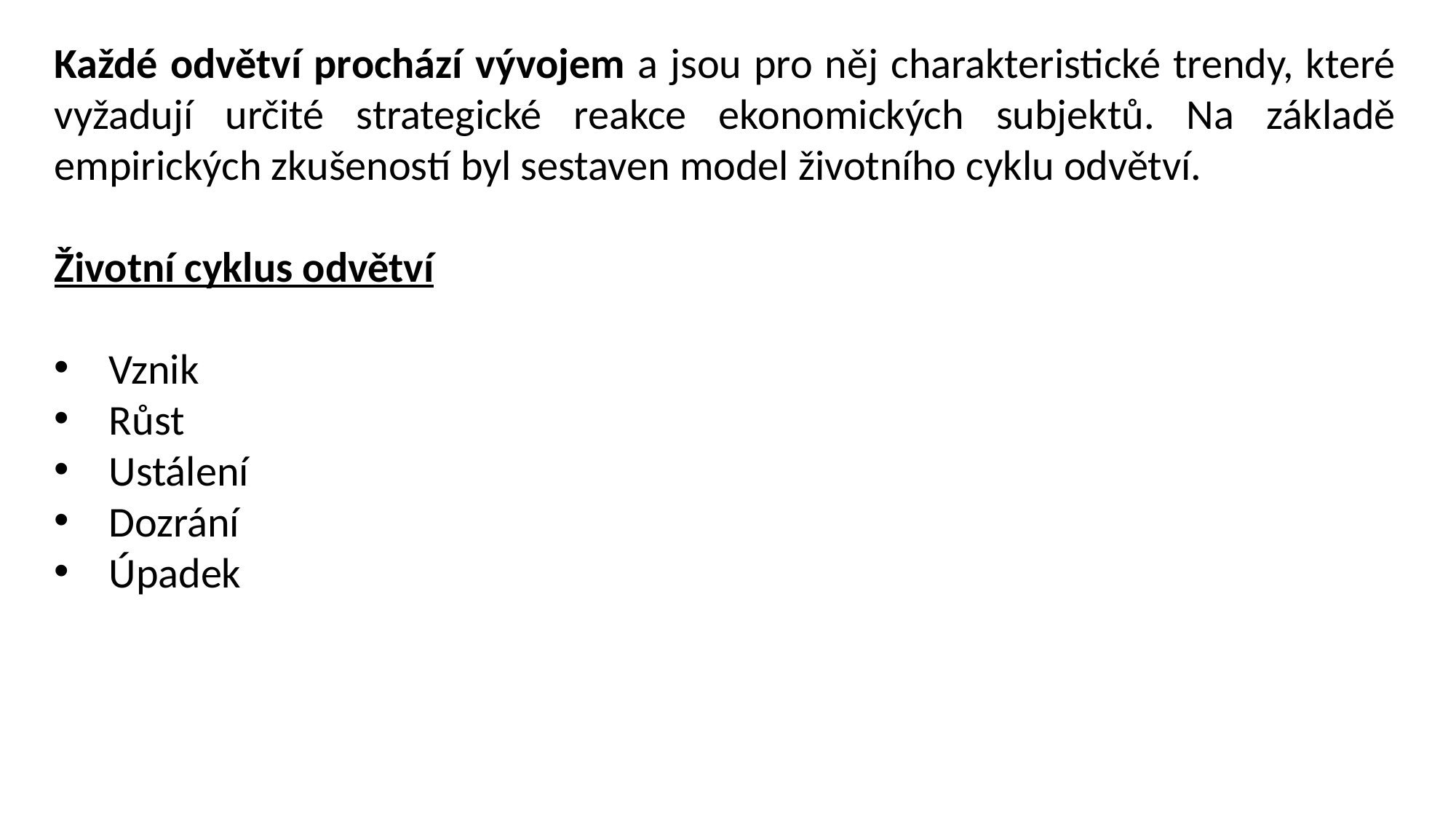

Každé odvětví prochází vývojem a jsou pro něj charakteristické trendy, které vyžadují určité strategické reakce ekonomických subjektů. Na základě empirických zkušeností byl sestaven model životního cyklu odvětví.

Životní cyklus odvětví

Vznik
Růst
Ustálení
Dozrání
Úpadek